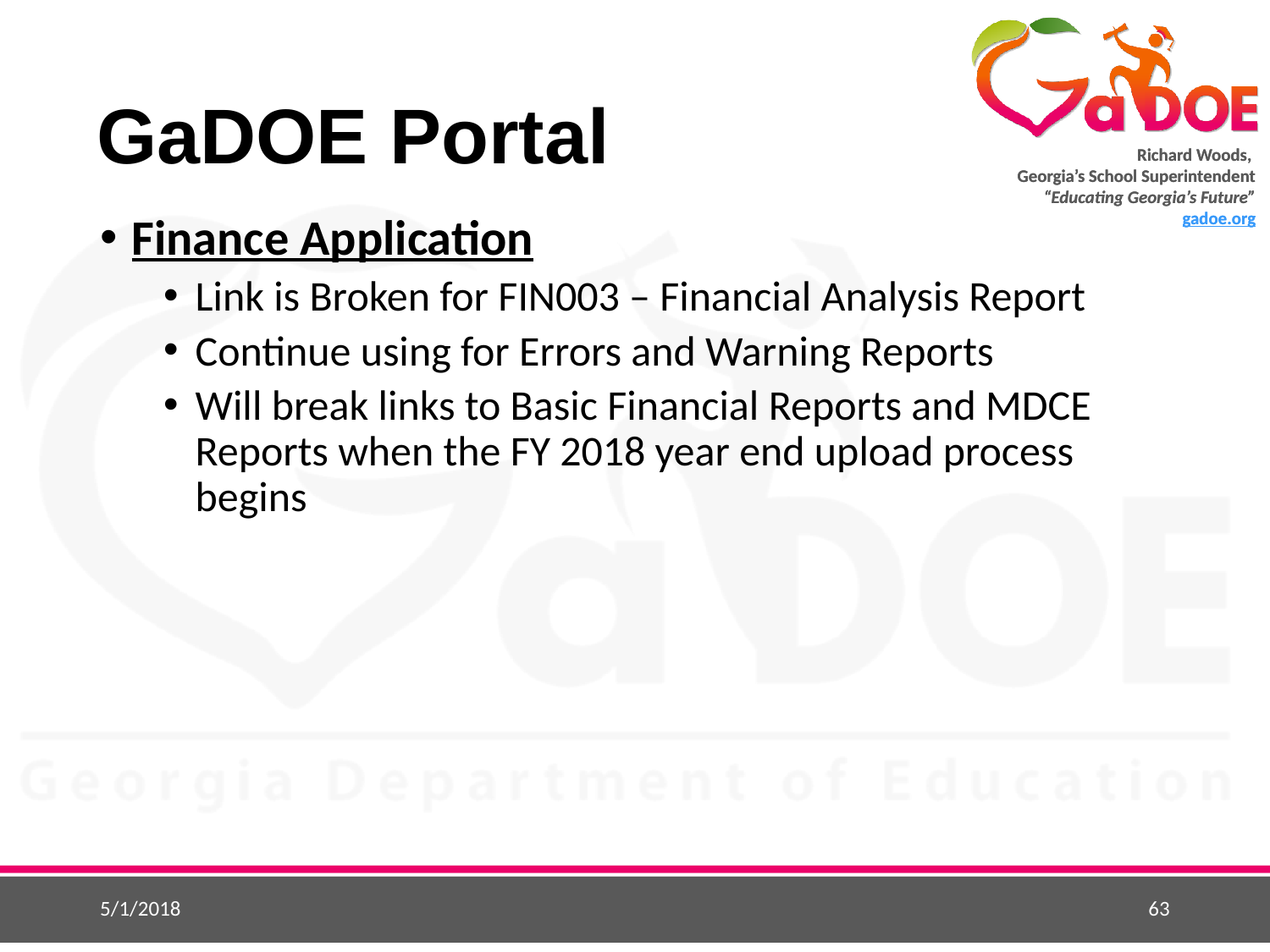

# GaDOE Portal
Finance Application
Link is Broken for FIN003 – Financial Analysis Report
Continue using for Errors and Warning Reports
Will break links to Basic Financial Reports and MDCE Reports when the FY 2018 year end upload process begins
5/1/2018
63